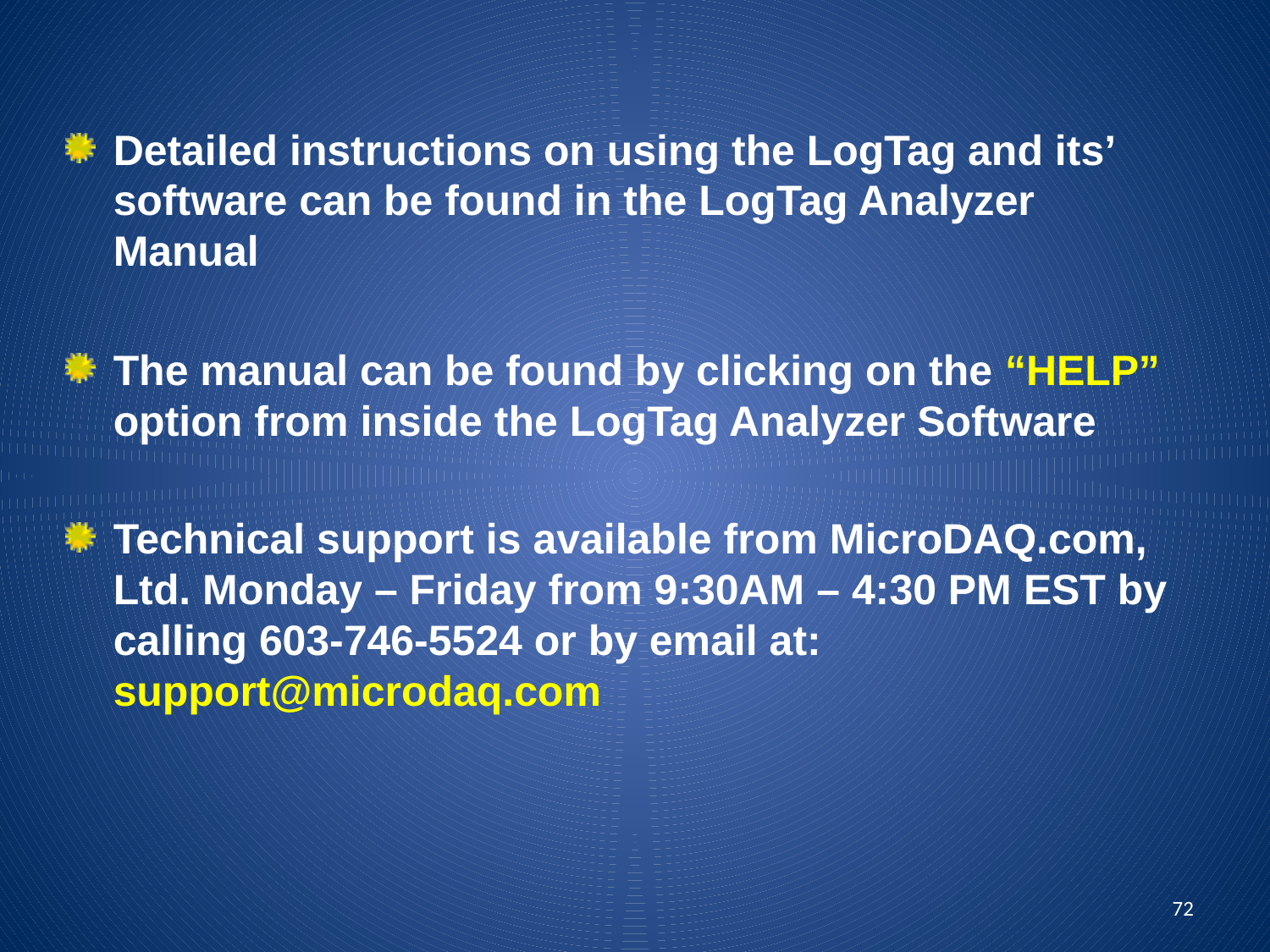

Detailed instructions on using the LogTag and its’ software can be found in the LogTag Analyzer Manual

The manual can be found by clicking on the “HELP” option from inside the LogTag Analyzer Software

Technical support is available from MicroDAQ.com, Ltd. Monday – Friday from 9:30AM – 4:30 PM EST by calling 603-746-5524 or by email at: support@microdaq.com

72